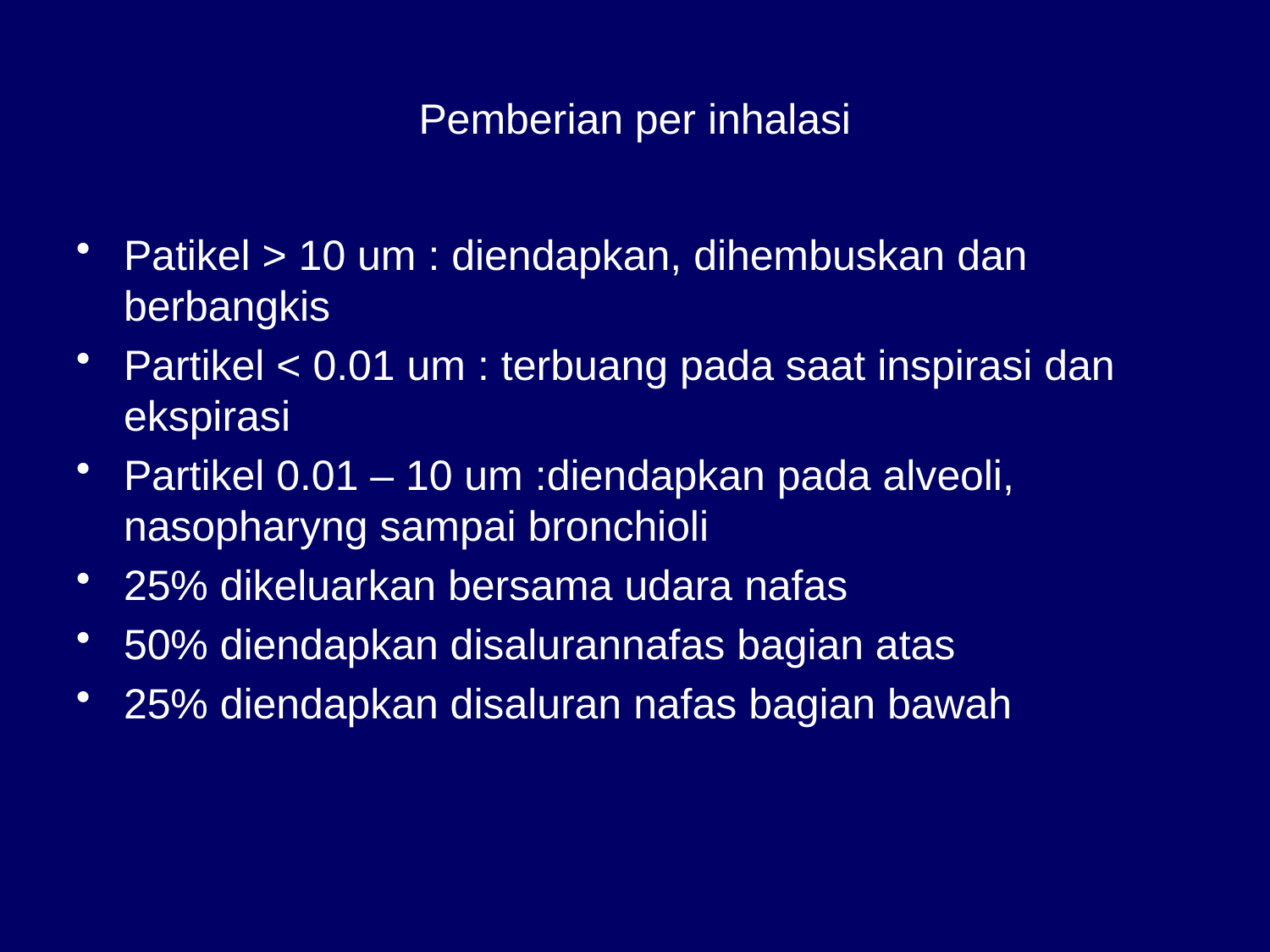

Pemberian per inhalasi
Patikel > 10 um : diendapkan, dihembuskan dan   berbangkis
Partikel < 0.01 um : terbuang pada saat inspirasi dan ekspirasi
Partikel 0.01 – 10 um :diendapkan pada alveoli, nasopharyng sampai bronchioli
25% dikeluarkan bersama udara nafas
50% diendapkan disalurannafas bagian atas
25% diendapkan disaluran nafas bagian bawah